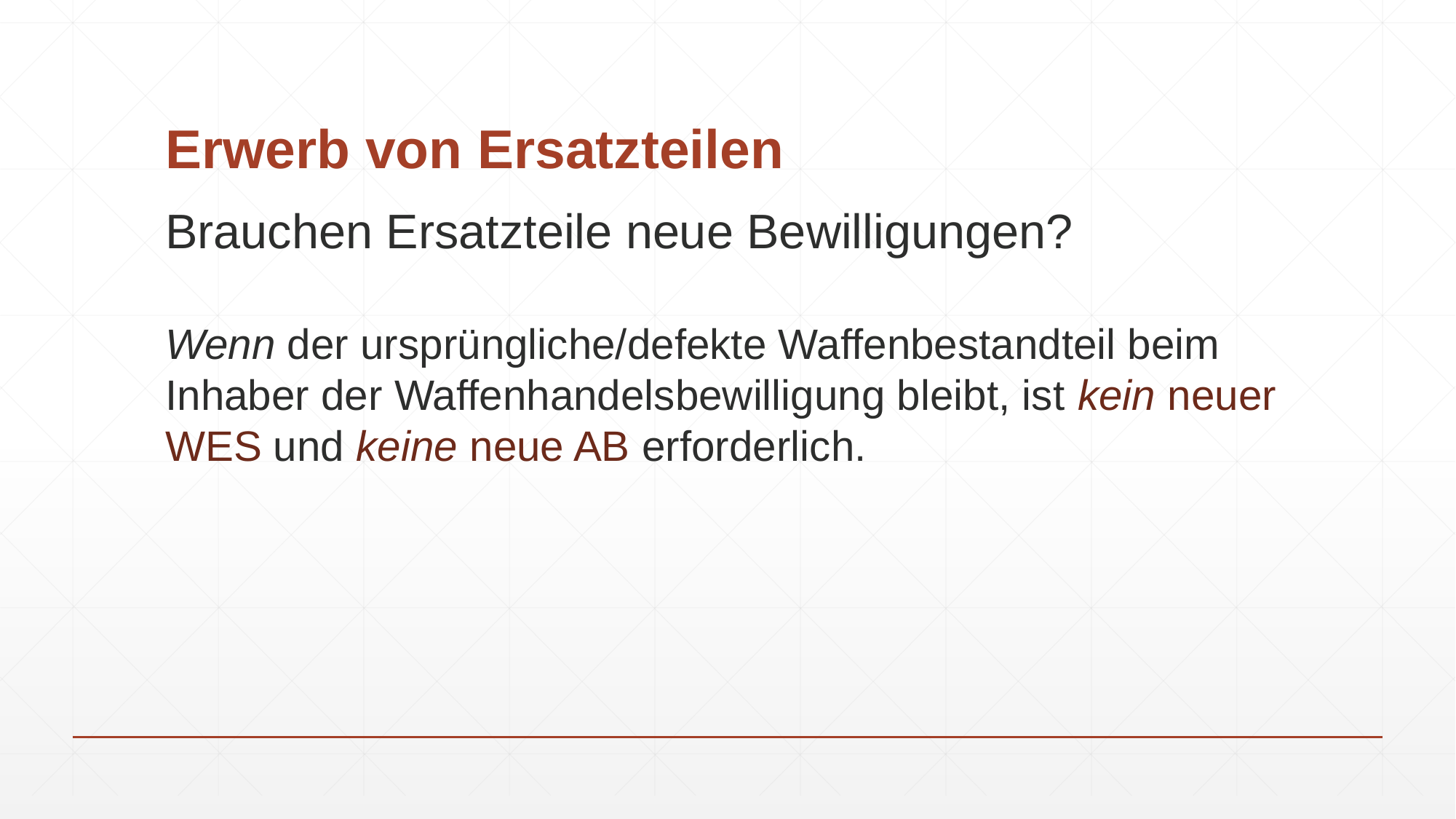

# Erwerb von Ersatzteilen
Brauchen Ersatzteile neue Bewilligungen?

Wenn der ursprüngliche/defekte Waffenbestandteil beim Inhaber der Waffenhandelsbewilligung bleibt, ist kein neuer WES und keine neue AB erforderlich.